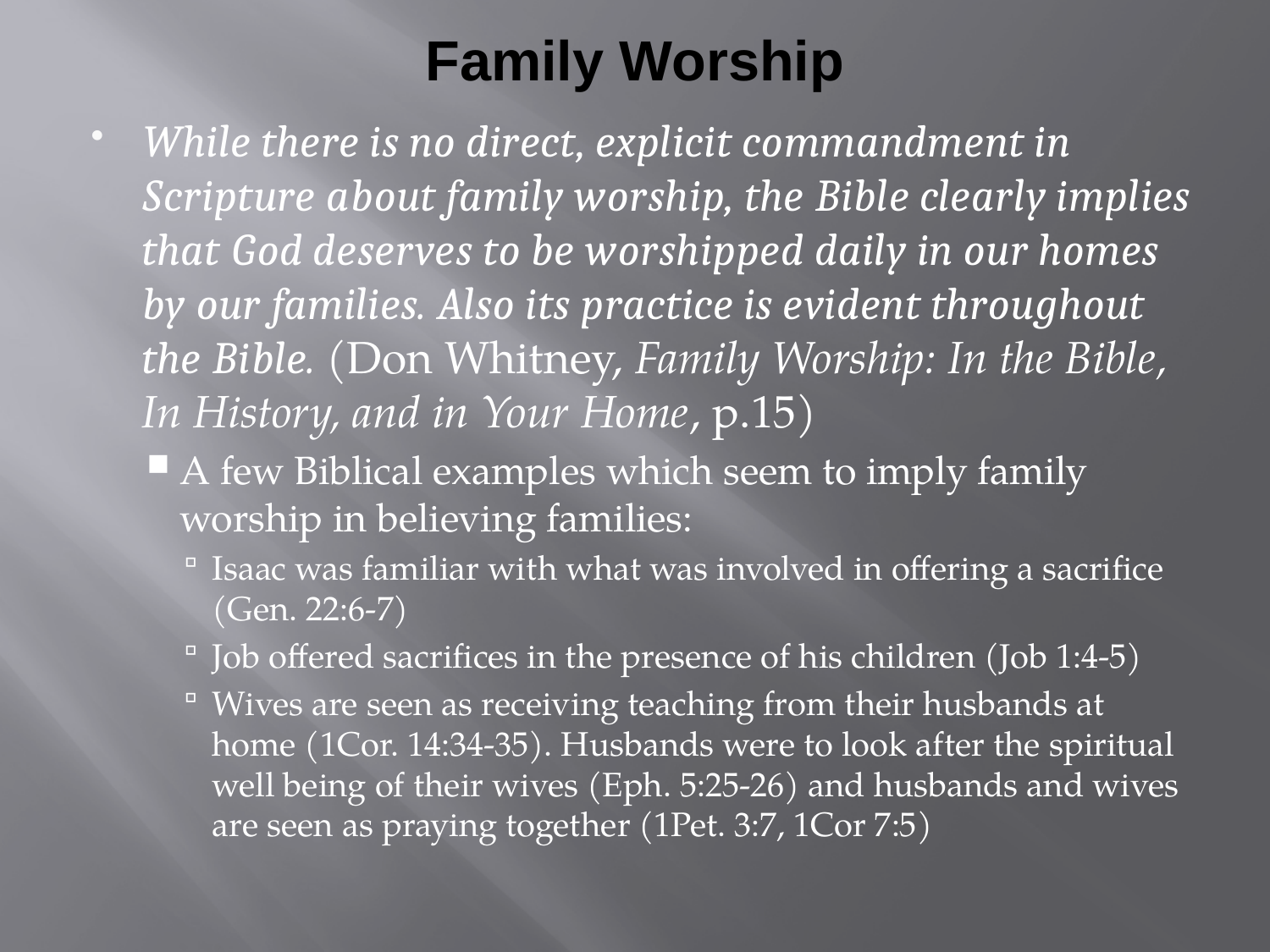

# Family Worship
While there is no direct, explicit commandment in Scripture about family worship, the Bible clearly implies that God deserves to be worshipped daily in our homes by our families. Also its practice is evident throughout the Bible. (Don Whitney, Family Worship: In the Bible, In History, and in Your Home, p.15)
A few Biblical examples which seem to imply family worship in believing families:
Isaac was familiar with what was involved in offering a sacrifice (Gen. 22:6-7)
Job offered sacrifices in the presence of his children (Job 1:4-5)
Wives are seen as receiving teaching from their husbands at home (1Cor. 14:34-35). Husbands were to look after the spiritual well being of their wives (Eph. 5:25-26) and husbands and wives are seen as praying together (1Pet. 3:7, 1Cor 7:5)